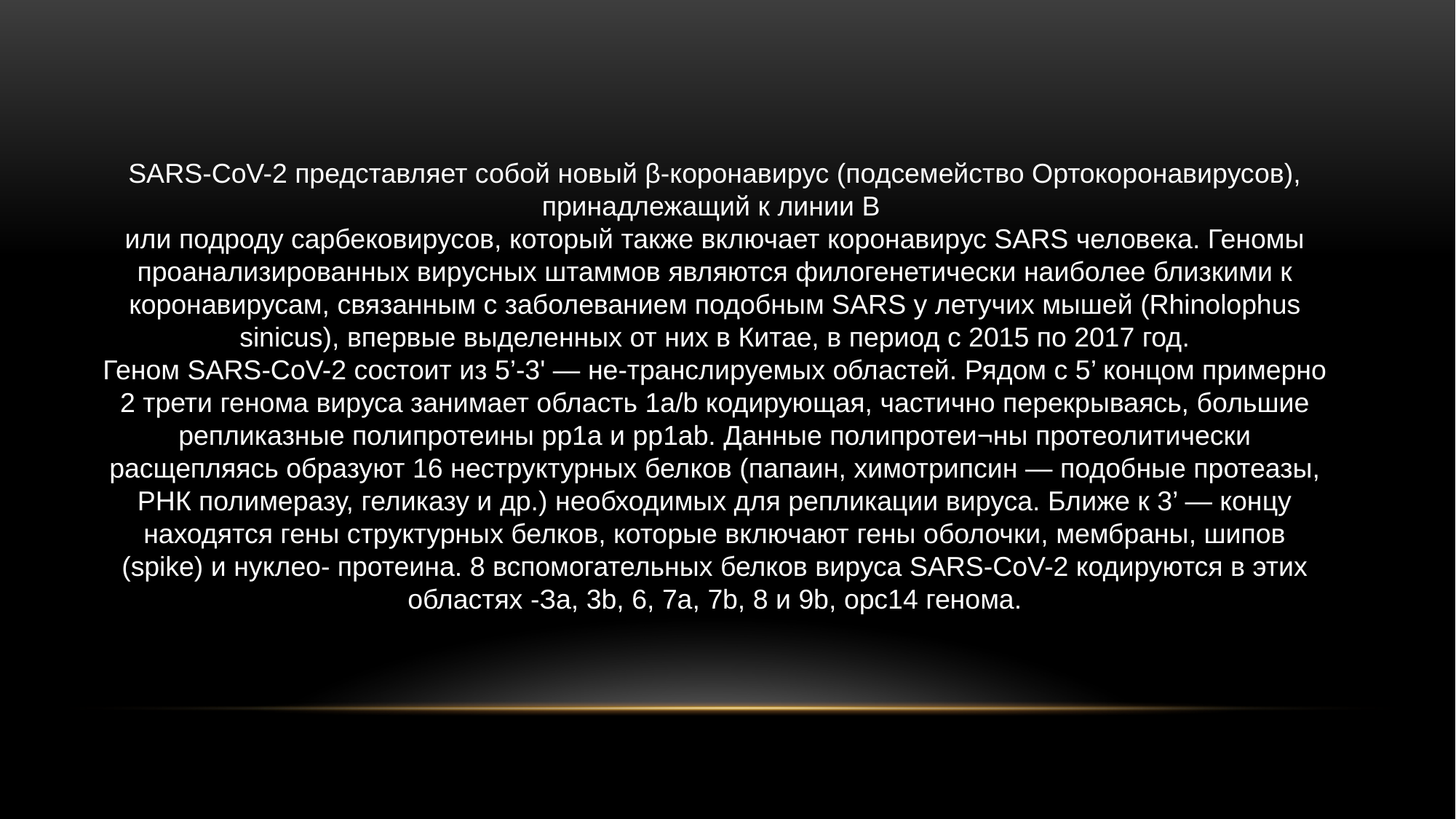

SARS-CoV-2 представляет собой новый β-коронавирус (подсемейство Ортокоронавирусов), принадлежащий к линии B
или подроду сарбековирусов, который также включает коронавирус SARS человека. Геномы проанализированных вирусных штаммов являются филогенетически наиболее близкими к коронавирусам, связанным с заболеванием подобным SARS у летучих мышей (Rhinolophus sinicus), впервые выделенных от них в Китае, в период с 2015 по 2017 год.
Геном SARS-CoV-2 состоит из 5’-3' — не-транслируемых областей. Рядом с 5’ концом примерно 2 трети генома вируса занимает область 1a/b кодирующая, частично перекрываясь, большие репликазные полипротеины pp1a и pp1ab. Данные полипротеи¬ны протеолитически расщепляясь образуют 16 неструктурных белков (папаин, химотрипсин — подобные протеазы, РНК полимеразу, геликазу и др.) необходимых для репликации вируса. Ближе к 3’ — концу находятся гены структурных белков, которые включают гены оболочки, мембраны, шипов (spike) и нуклео- протеина. 8 вспомогательных белков вируса SARS-CoV-2 кодируются в этих областях -За, 3b, 6, 7a, 7b, 8 и 9b, орс14 генома.